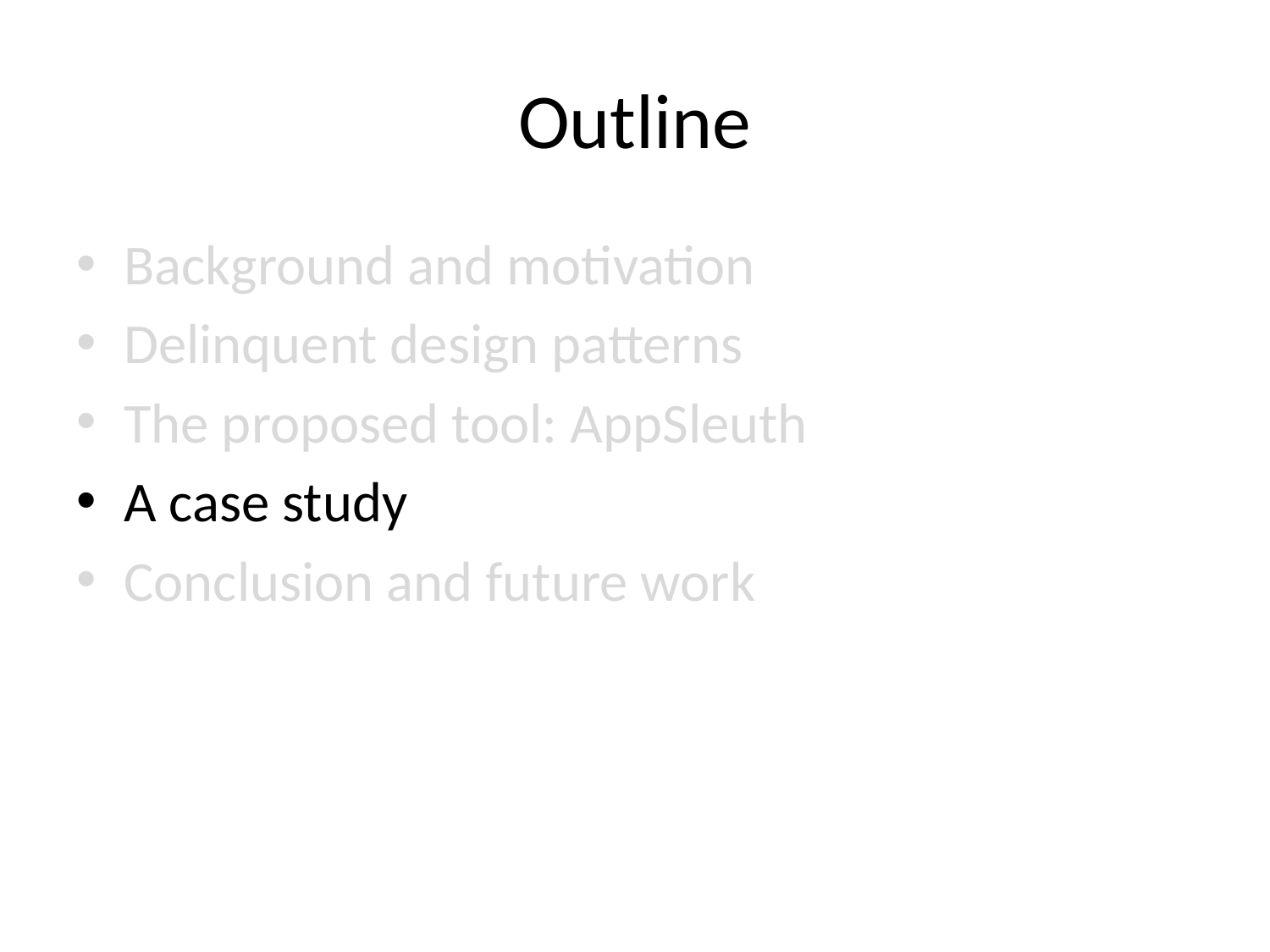

# Outline
Background and motivation
Delinquent design patterns
The proposed tool: AppSleuth
A case study
Conclusion and future work